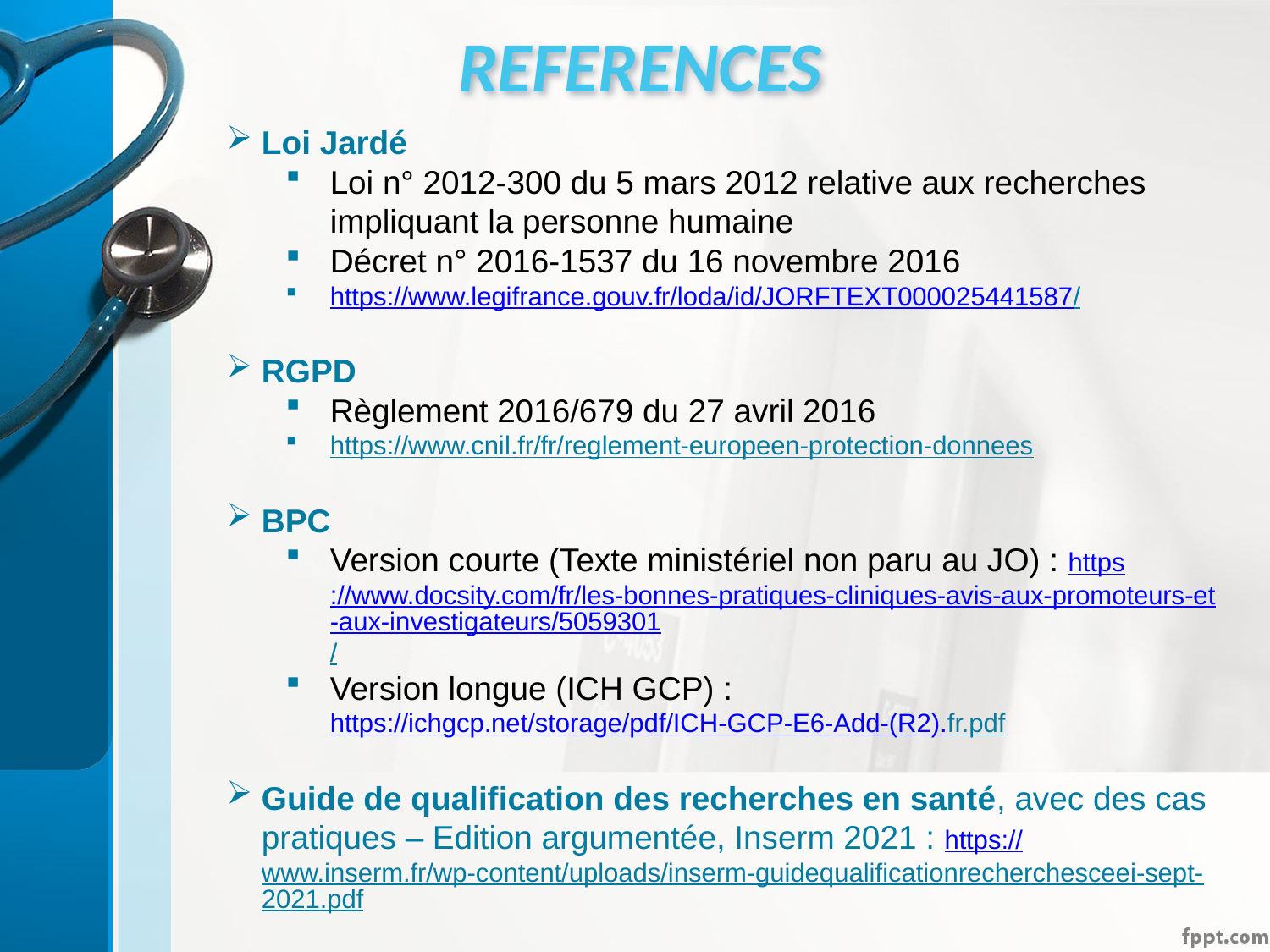

# REFERENCES
Loi Jardé
Loi n° 2012-300 du 5 mars 2012 relative aux recherches impliquant la personne humaine
Décret n° 2016-1537 du 16 novembre 2016
https://www.legifrance.gouv.fr/loda/id/JORFTEXT000025441587/

RGPD
Règlement 2016/679 du 27 avril 2016
https://www.cnil.fr/fr/reglement-europeen-protection-donnees

BPC
Version courte (Texte ministériel non paru au JO) : https://www.docsity.com/fr/les-bonnes-pratiques-cliniques-avis-aux-promoteurs-et-aux-investigateurs/5059301/
Version longue (ICH GCP) : https://ichgcp.net/storage/pdf/ICH-GCP-E6-Add-(R2).fr.pdf

Guide de qualification des recherches en santé, avec des cas pratiques – Edition argumentée, Inserm 2021 : https://www.inserm.fr/wp-content/uploads/inserm-guidequalificationrecherchesceei-sept-2021.pdf

15